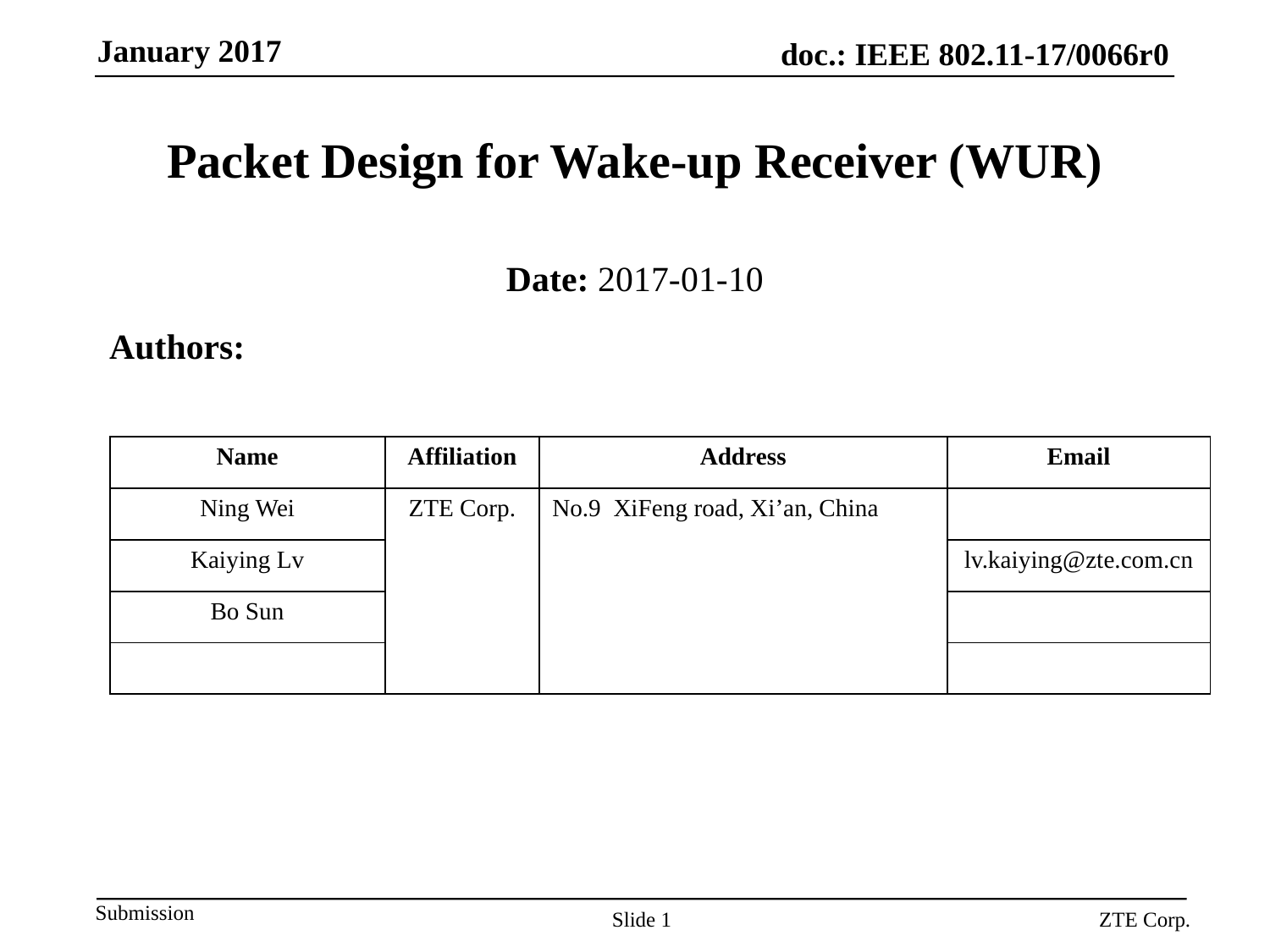

# Packet Design for Wake-up Receiver (WUR)
Date: 2017-01-10
Authors:
| Name | Affiliation | Address | Email |
| --- | --- | --- | --- |
| Ning Wei | ZTE Corp. | No.9 XiFeng road, Xi’an, China |  |
| Kaiying Lv |  |  | lv.kaiying@zte.com.cn |
| Bo Sun |  |  |  |
|  |  |  |  |
Slide 1